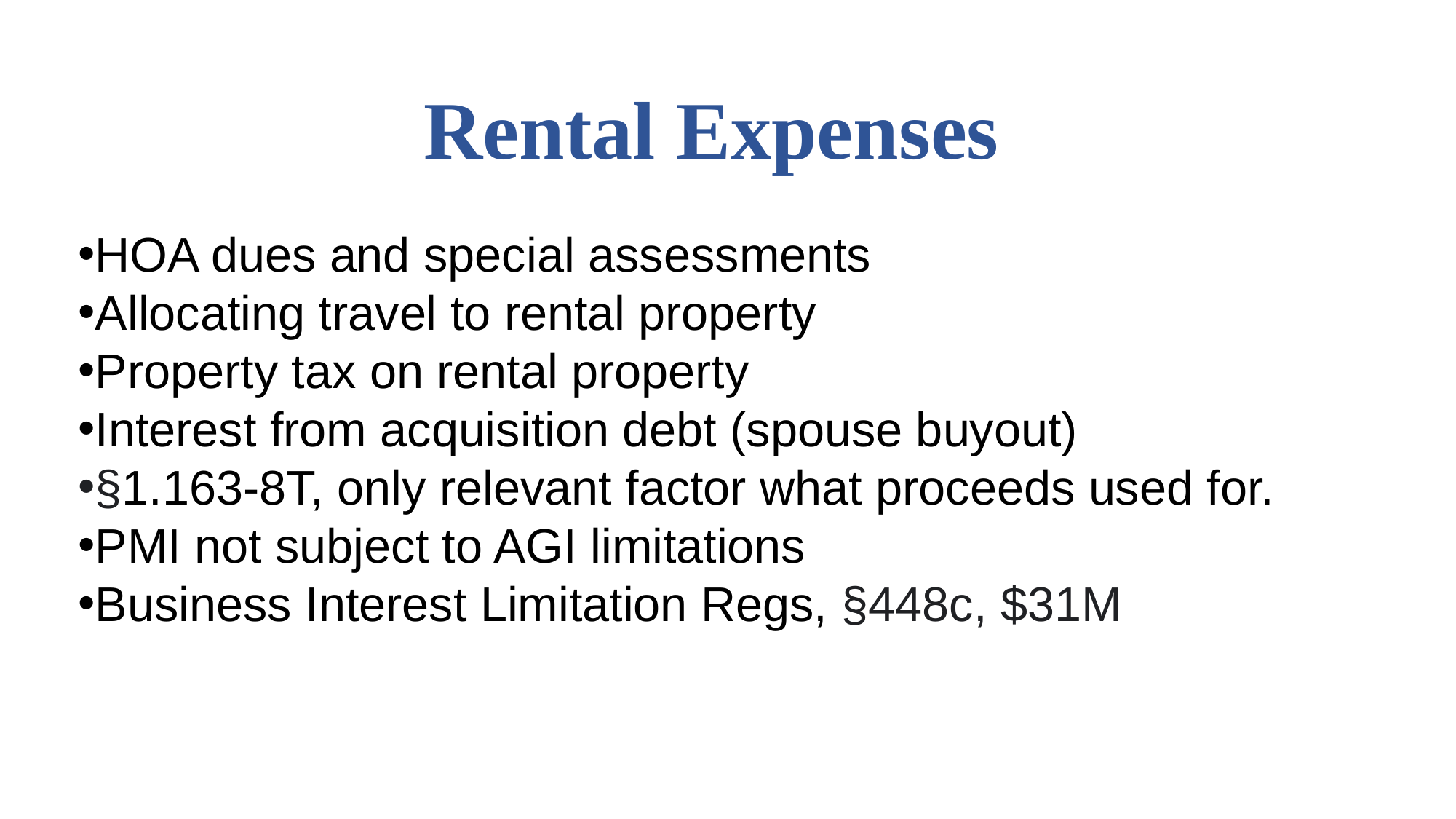

# Rental Expenses
HOA dues and special assessments
Allocating travel to rental property
Property tax on rental property
Interest from acquisition debt (spouse buyout)
§1.163-8T, only relevant factor what proceeds used for.
PMI not subject to AGI limitations
Business Interest Limitation Regs, §448c, $31M